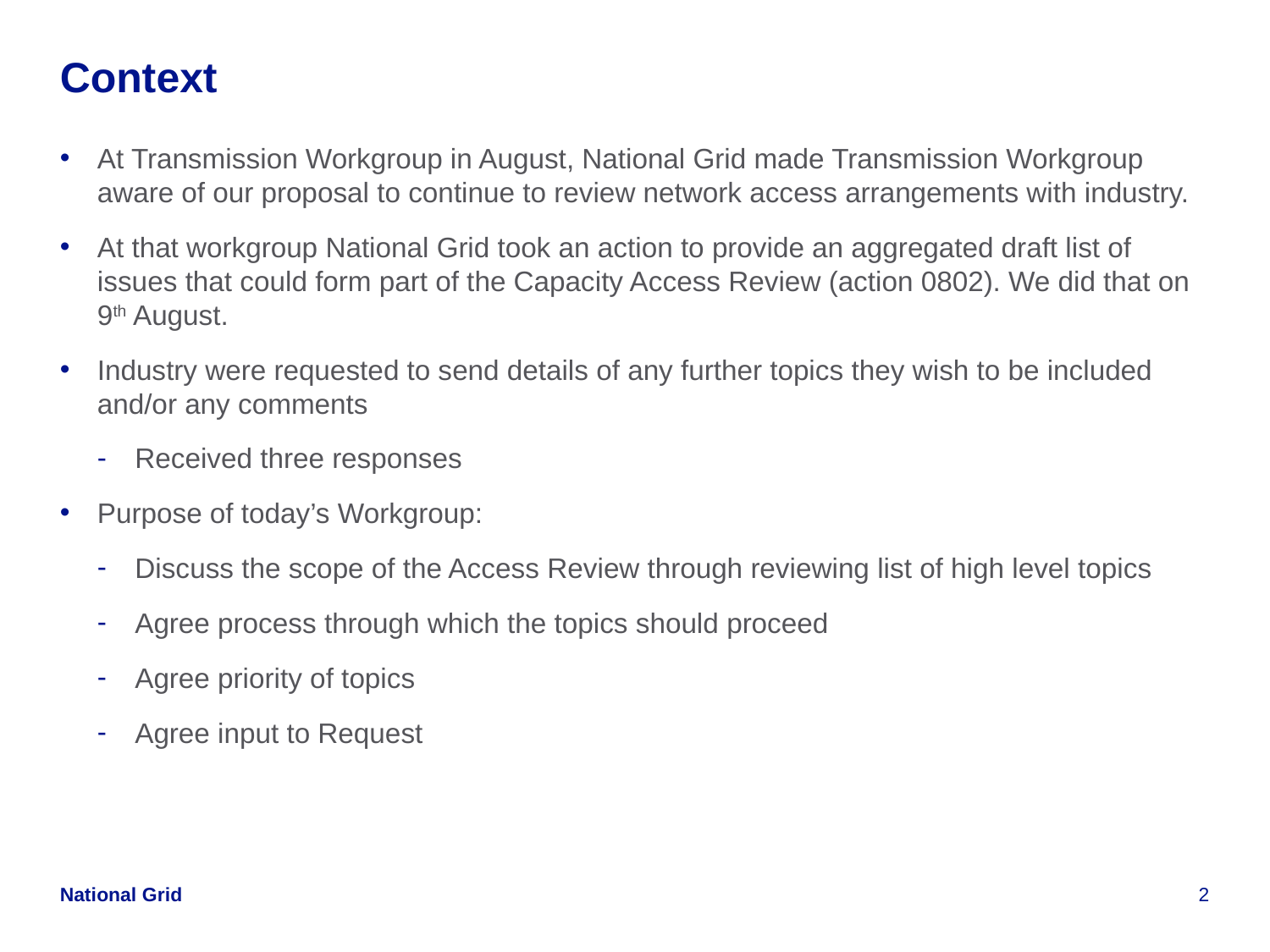

# Context
At Transmission Workgroup in August, National Grid made Transmission Workgroup aware of our proposal to continue to review network access arrangements with industry.
At that workgroup National Grid took an action to provide an aggregated draft list of issues that could form part of the Capacity Access Review (action 0802). We did that on 9th August.
Industry were requested to send details of any further topics they wish to be included and/or any comments
Received three responses
Purpose of today’s Workgroup:
Discuss the scope of the Access Review through reviewing list of high level topics
Agree process through which the topics should proceed
Agree priority of topics
Agree input to Request